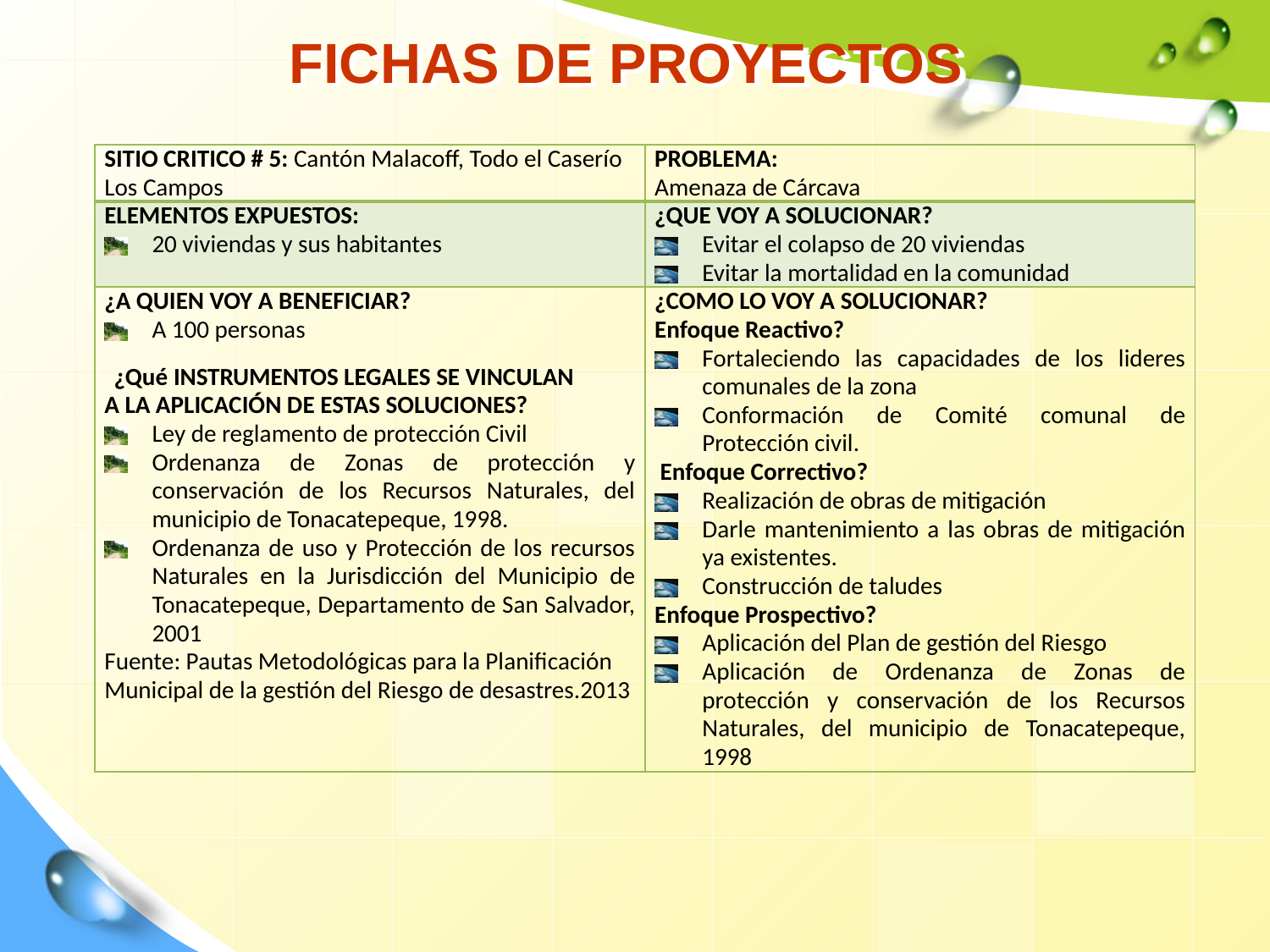

# FICHAS DE PROYECTOS
| SITIO CRITICO # 5: Cantón Malacoff, Todo el Caserío Los Campos | PROBLEMA: Amenaza de Cárcava |
| --- | --- |
| ELEMENTOS EXPUESTOS: 20 viviendas y sus habitantes | ¿QUE VOY A SOLUCIONAR? Evitar el colapso de 20 viviendas Evitar la mortalidad en la comunidad |
| ¿A QUIEN VOY A BENEFICIAR? A 100 personas ¿Qué INSTRUMENTOS LEGALES SE VINCULAN A LA APLICACIÓN DE ESTAS SOLUCIONES? Ley de reglamento de protección Civil Ordenanza de Zonas de protección y conservación de los Recursos Naturales, del municipio de Tonacatepeque, 1998. Ordenanza de uso y Protección de los recursos Naturales en la Jurisdicción del Municipio de Tonacatepeque, Departamento de San Salvador, 2001 Fuente: Pautas Metodológicas para la Planificación Municipal de la gestión del Riesgo de desastres.2013 | ¿COMO LO VOY A SOLUCIONAR? Enfoque Reactivo? Fortaleciendo las capacidades de los lideres comunales de la zona Conformación de Comité comunal de Protección civil. Enfoque Correctivo? Realización de obras de mitigación Darle mantenimiento a las obras de mitigación ya existentes. Construcción de taludes Enfoque Prospectivo? Aplicación del Plan de gestión del Riesgo Aplicación de Ordenanza de Zonas de protección y conservación de los Recursos Naturales, del municipio de Tonacatepeque, 1998 |